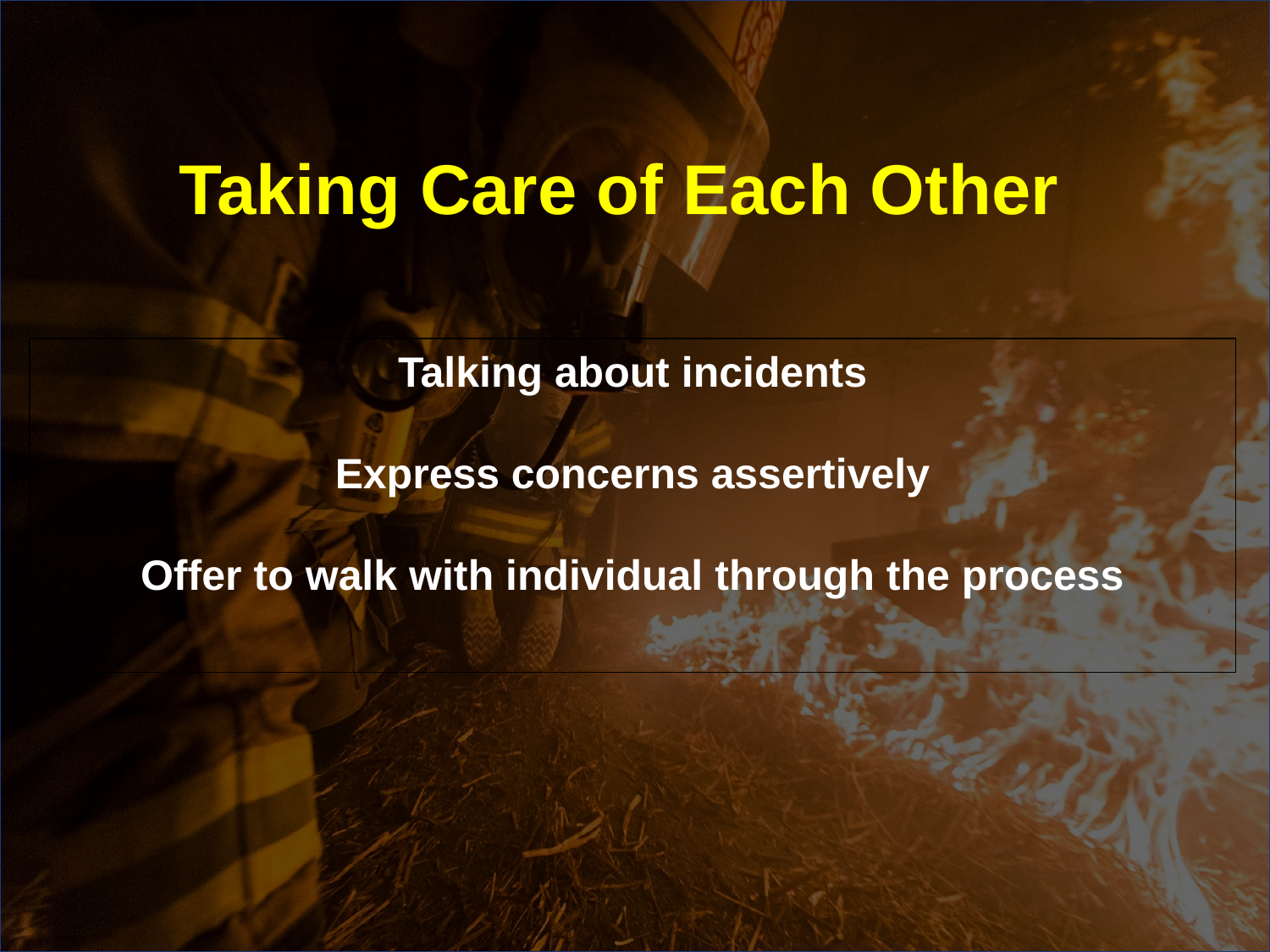

Taking Care of Each Other
Talking about incidents

Express concerns assertively

Offer to walk with individual through the process